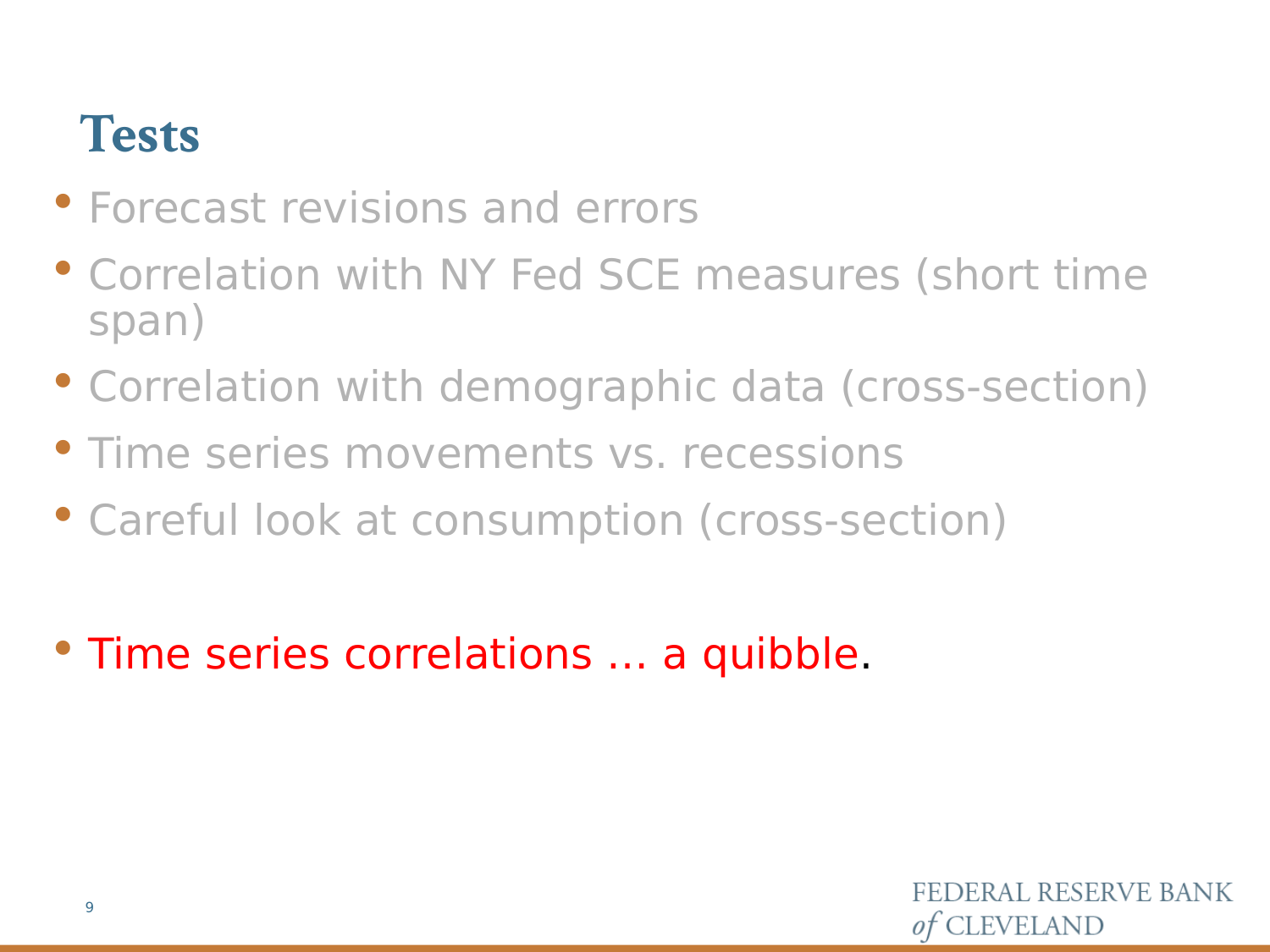

# Tests
Forecast revisions and errors
Correlation with NY Fed SCE measures (short time span)
Correlation with demographic data (cross-section)
Time series movements vs. recessions
Careful look at consumption (cross-section)

Time series correlations … a quibble.

9